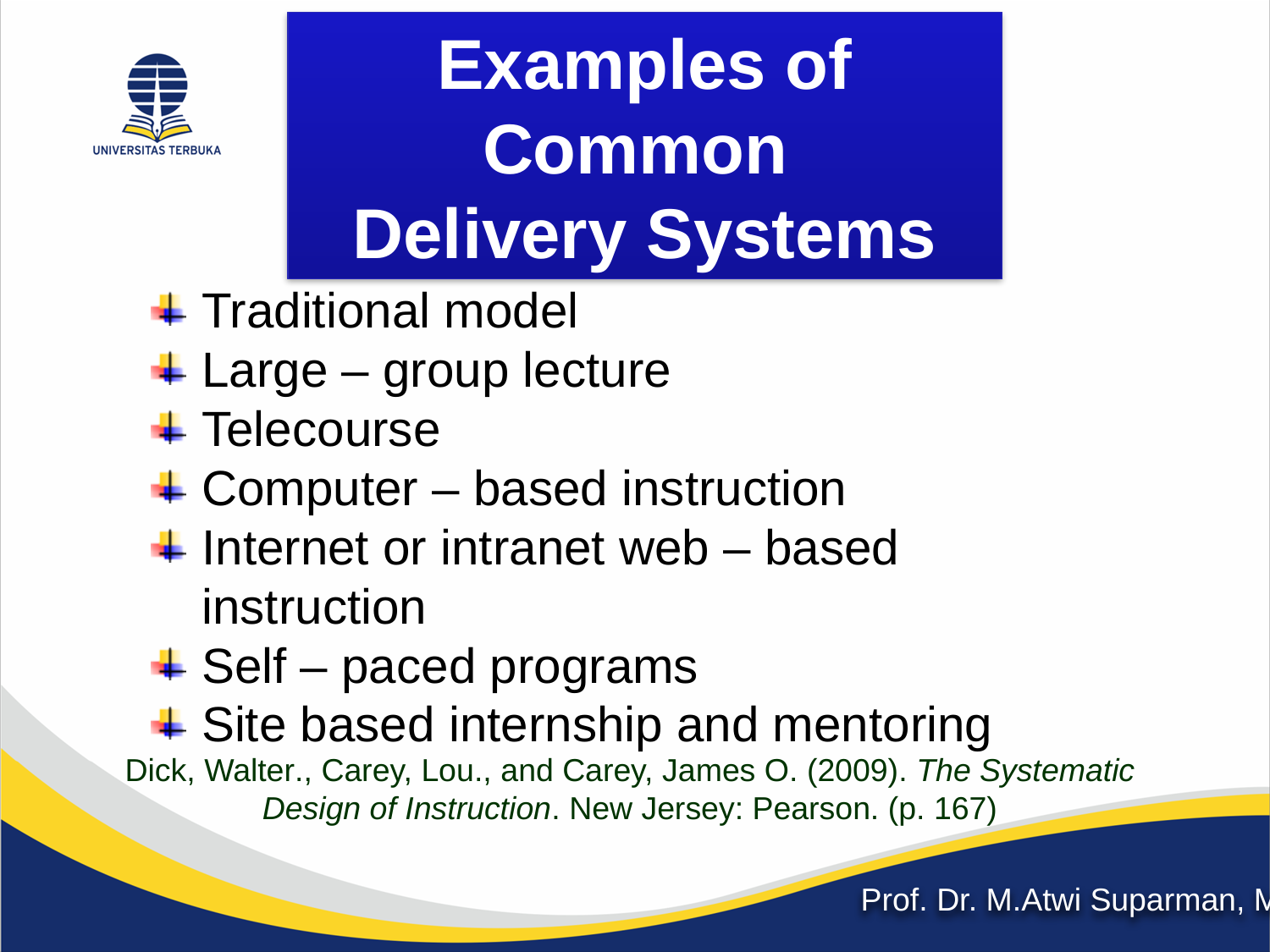

Examples of Common
Delivery Systems
Traditional model
Large – group lecture
Telecourse
Computer – based instruction
Internet or intranet web – based instruction
Self – paced programs
Site based internship and mentoring

Dick, Walter., Carey, Lou., and Carey, James O. (2009). The Systematic Design of Instruction. New Jersey: Pearson. (p. 167)
Prof. Dr. M.Atwi Suparman, M.Sc